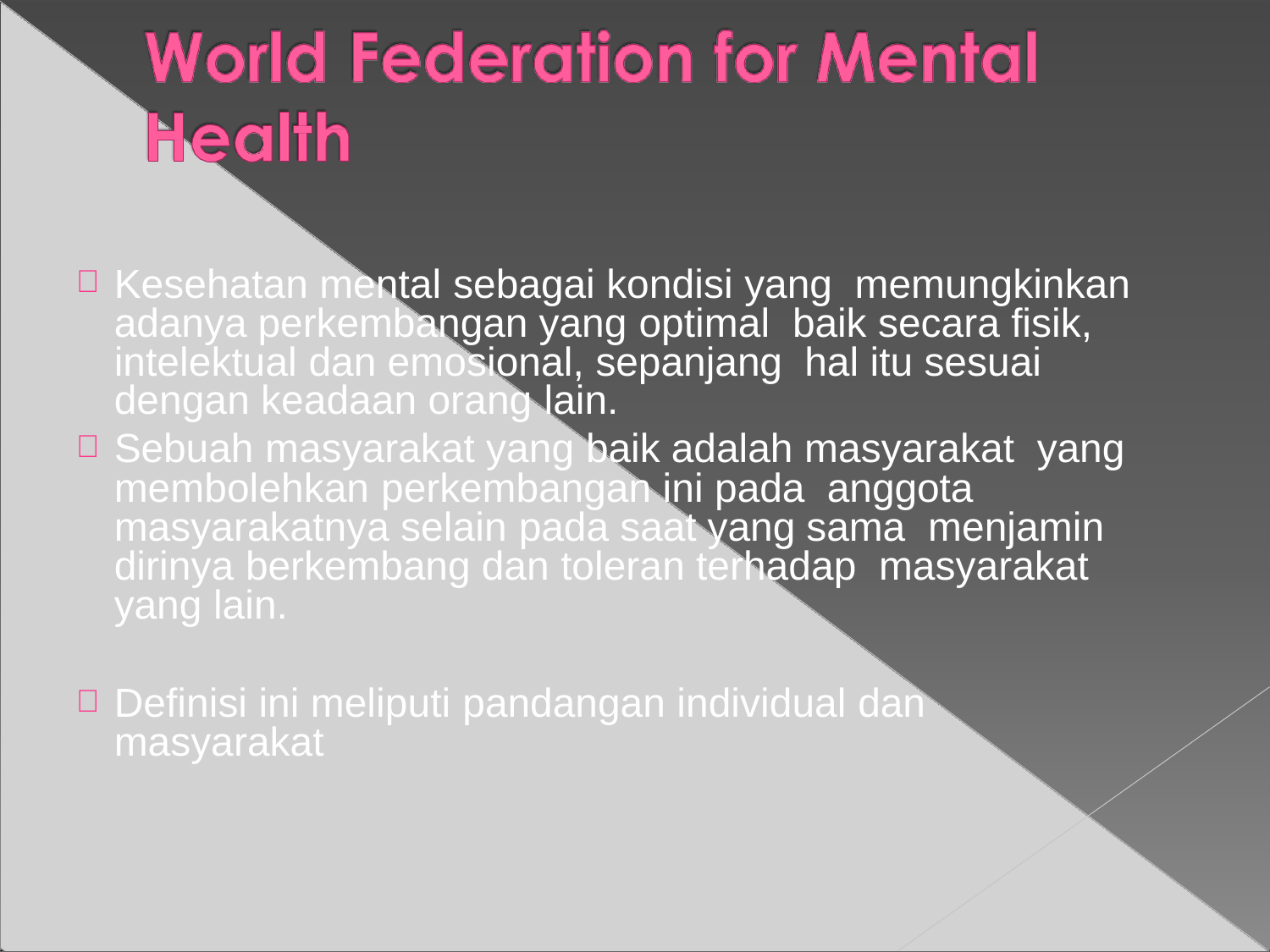

Kesehatan mental sebagai kondisi yang  memungkinkan adanya perkembangan yang optimal  baik secara fisik, intelektual dan emosional, sepanjang  hal itu sesuai dengan keadaan orang lain.
Sebuah masyarakat yang baik adalah masyarakat  yang membolehkan perkembangan ini pada  anggota masyarakatnya selain pada saat yang sama  menjamin dirinya berkembang dan toleran terhadap  masyarakat yang lain.

Definisi ini meliputi pandangan individual dan  masyarakat